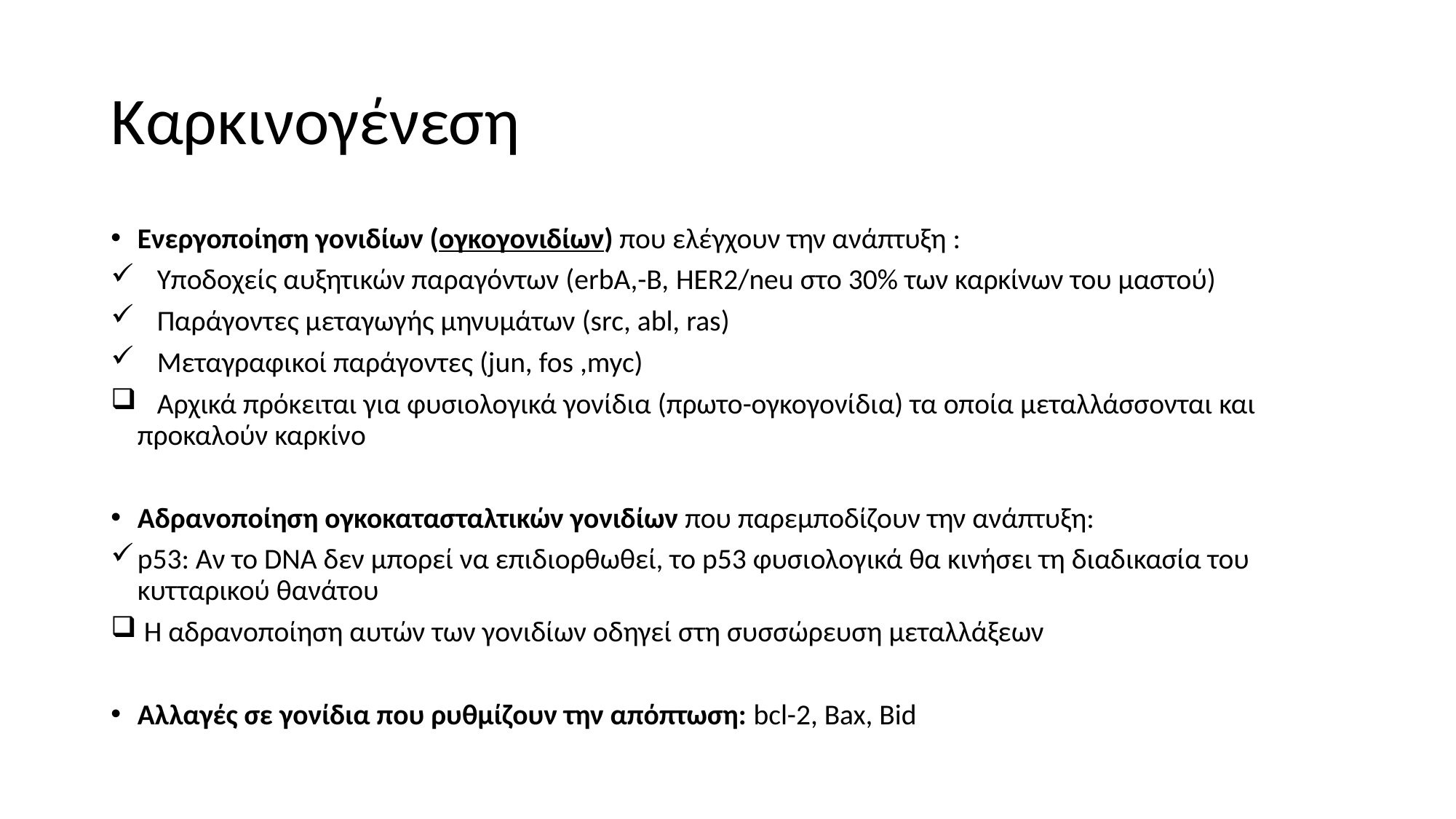

# Καρκινογένεση
Ενεργοποίηση γονιδίων (ογκογονιδίων) που ελέγχουν την ανάπτυξη :
   Υποδοχείς αυξητικών παραγόντων (erbA,-B, HER2/neu στο 30% των καρκίνων του μαστού)
   Παράγοντες μεταγωγής μηνυμάτων (src, abl, ras)
   Μεταγραφικοί παράγοντες (jun, fos ,myc)
   Αρχικά πρόκειται για φυσιολογικά γονίδια (πρωτο-ογκογονίδια) τα οποία μεταλλάσσονται και προκαλούν καρκίνο

Αδρανοποίηση ογκοκατασταλτικών γονιδίων που παρεμποδίζουν την ανάπτυξη:
p53: Αν το DNA δεν μπορεί να επιδιορθωθεί, το p53 φυσιολογικά θα κινήσει τη διαδικασία του κυτταρικού θανάτου
 Η αδρανοποίηση αυτών των γονιδίων οδηγεί στη συσσώρευση μεταλλάξεων

Αλλαγές σε γονίδια που ρυθμίζουν την απόπτωση: bcl-2, Bax, Bid